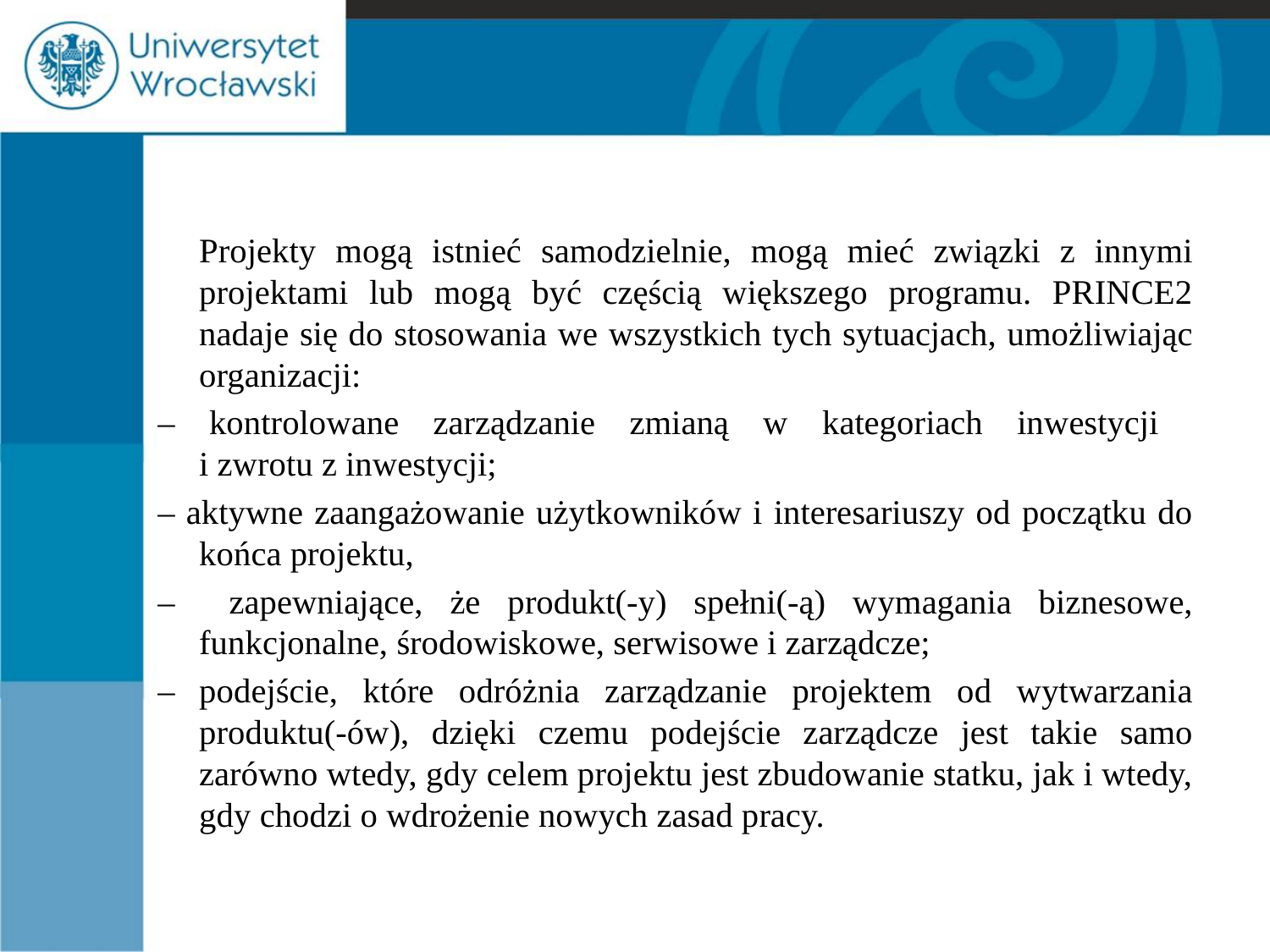

#
	Projekty mogą istnieć samodzielnie, mogą mieć związki z innymi projektami lub mogą być częścią większego programu. PRINCE2 nadaje się do stosowania we wszystkich tych sytuacjach, umożliwiając organizacji:
– kontrolowane zarządzanie zmianą w kategoriach inwestycji
i zwrotu z inwestycji;
– aktywne zaangażowanie użytkowników i interesariuszy od początku do końca projektu,
–  zapewniające, że produkt(-y) spełni(-ą) wymagania biznesowe, funkcjonalne, środowiskowe, serwisowe i zarządcze;
–	podejście, które odróżnia zarządzanie projektem od wytwarzania produktu(-ów), dzięki czemu podejście zarządcze jest takie samo zarówno wtedy, gdy celem projektu jest zbudowanie statku, jak i wtedy, gdy chodzi o wdrożenie nowych zasad pracy.